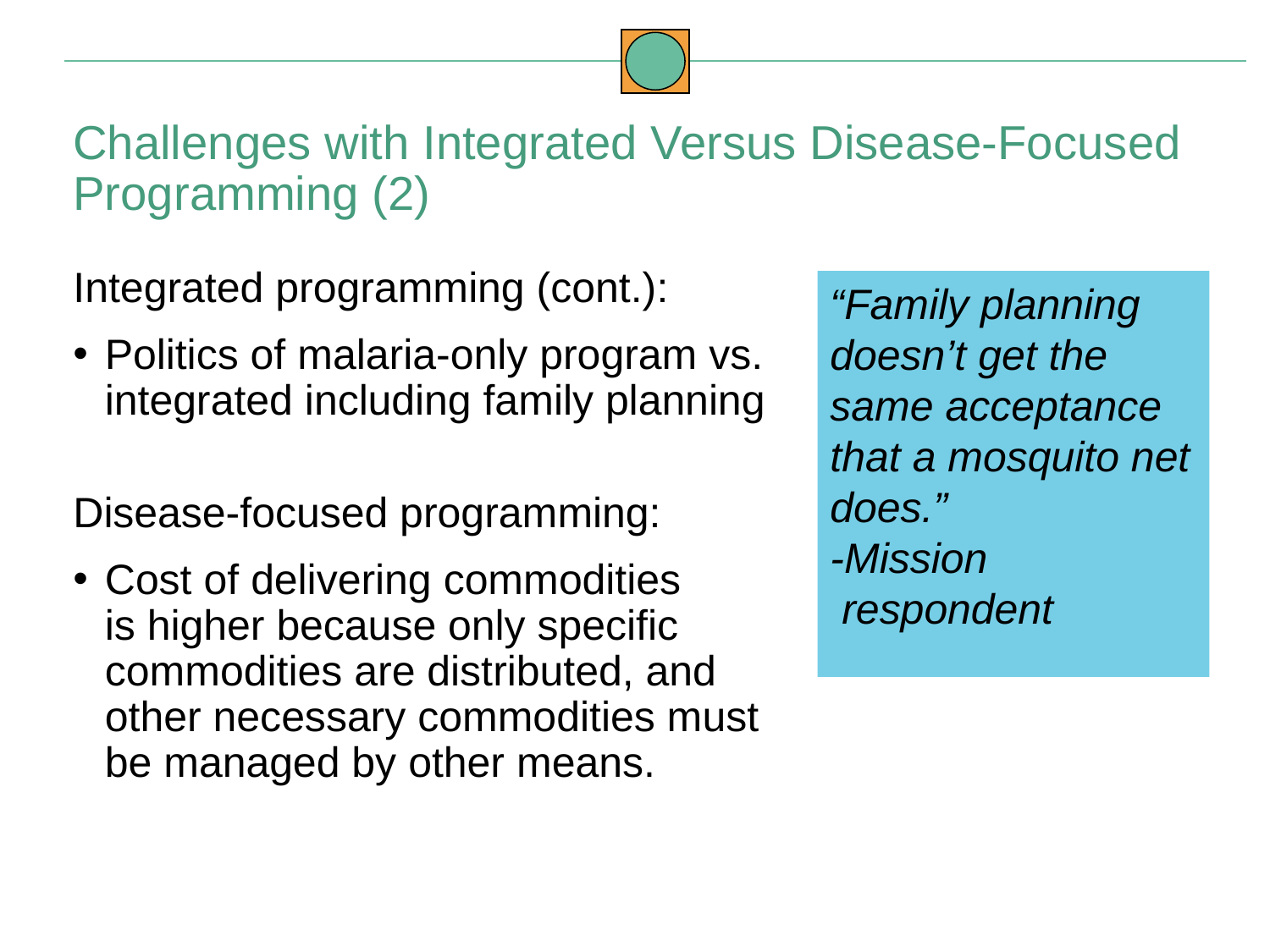

Challenges with Integrated Versus Disease-Focused Programming (2)
Integrated programming (cont.):
Politics of malaria-only program vs. integrated including family planning
Disease-focused programming:
Cost of delivering commodities is higher because only specific commodities are distributed, and other necessary commodities must be managed by other means.

“Family planning doesn’t get the same acceptance that a mosquito net does.”
-Mission
 respondent